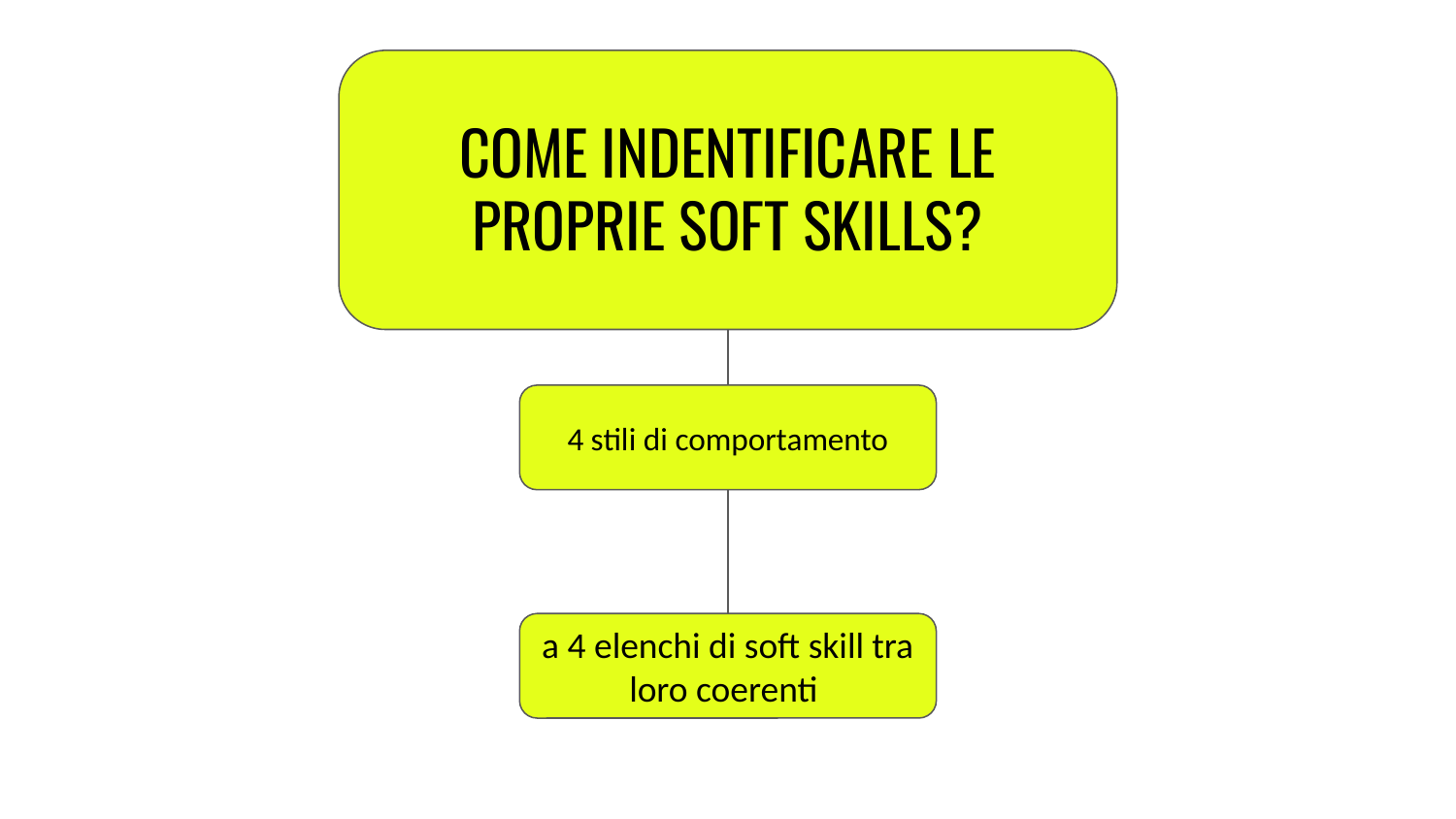

COME INDENTIFICARE LE PROPRIE SOFT SKILLS?
4 stili di comportamento
a 4 elenchi di soft skill tra loro coerenti